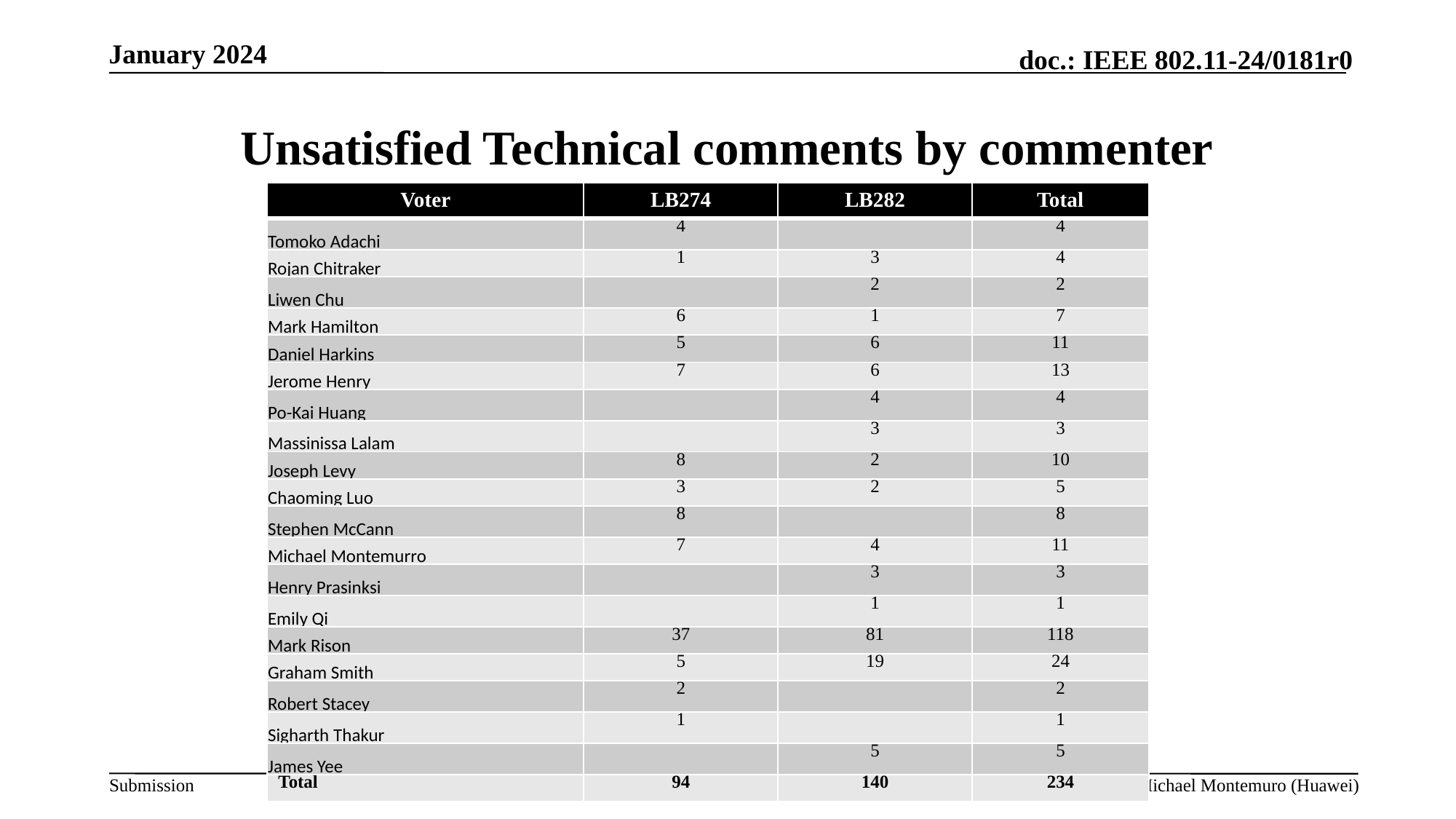

# Unsatisfied Technical comments by commenter
| Voter | LB274 | LB282 | Total |
| --- | --- | --- | --- |
| Tomoko Adachi | 4 |  | 4 |
| Rojan Chitraker | 1 | 3 | 4 |
| Liwen Chu |  | 2 | 2 |
| Mark Hamilton | 6 | 1 | 7 |
| Daniel Harkins | 5 | 6 | 11 |
| Jerome Henry | 7 | 6 | 13 |
| Po-Kai Huang |  | 4 | 4 |
| Massinissa Lalam |  | 3 | 3 |
| Joseph Levy | 8 | 2 | 10 |
| Chaoming Luo | 3 | 2 | 5 |
| Stephen McCann | 8 |  | 8 |
| Michael Montemurro | 7 | 4 | 11 |
| Henry Prasinksi |  | 3 | 3 |
| Emily Qi |  | 1 | 1 |
| Mark Rison | 37 | 81 | 118 |
| Graham Smith | 5 | 19 | 24 |
| Robert Stacey | 2 |  | 2 |
| Sigharth Thakur | 1 |  | 1 |
| James Yee |  | 5 | 5 |
| Total | 94 | 140 | 234 |
Slide 6
Michael Montemuro (Huawei)